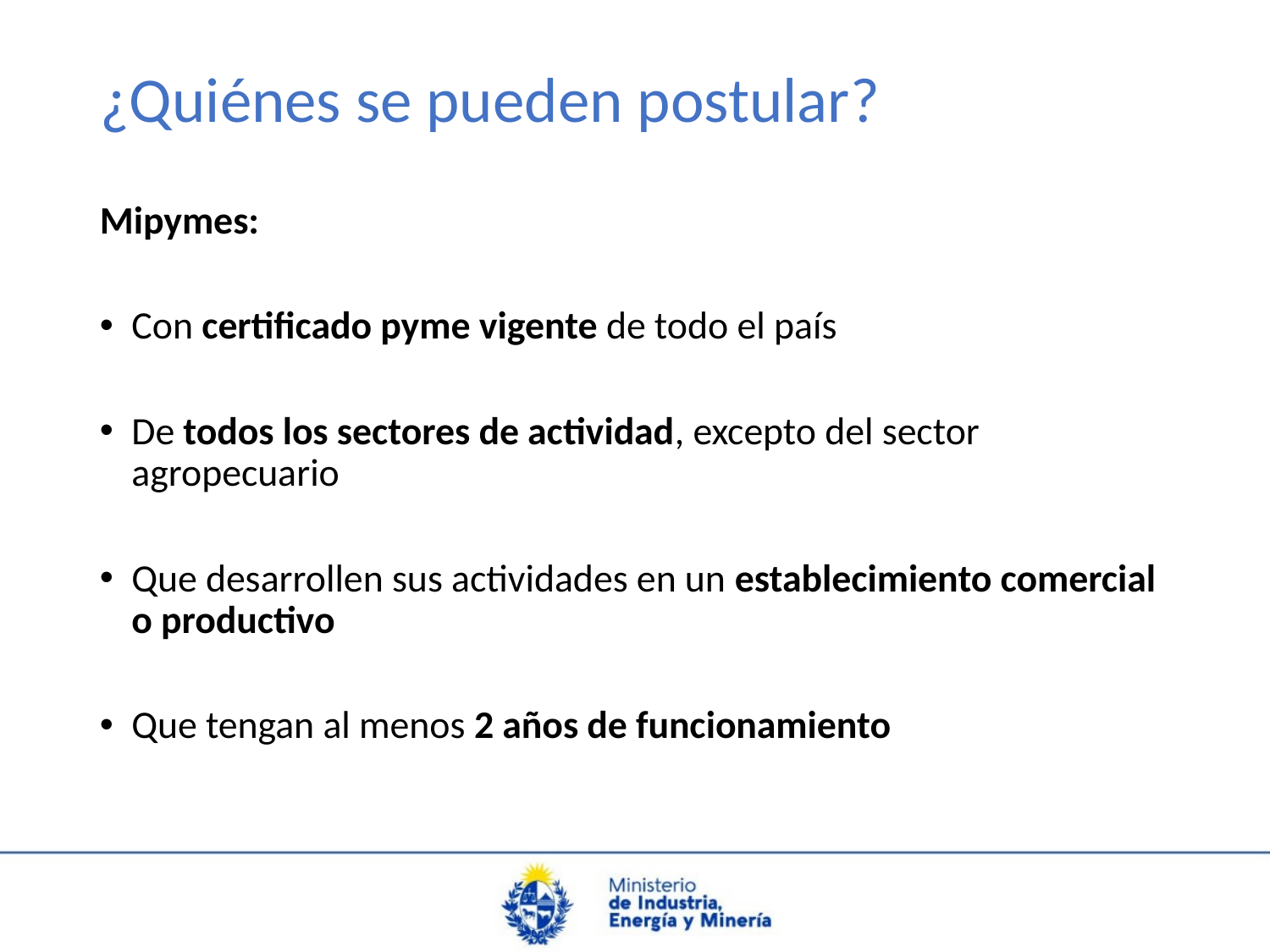

¿Quiénes se pueden postular?
Mipymes:
Con certificado pyme vigente de todo el país
De todos los sectores de actividad, excepto del sector agropecuario
Que desarrollen sus actividades en un establecimiento comercial  o productivo
Que tengan al menos 2 años de funcionamiento